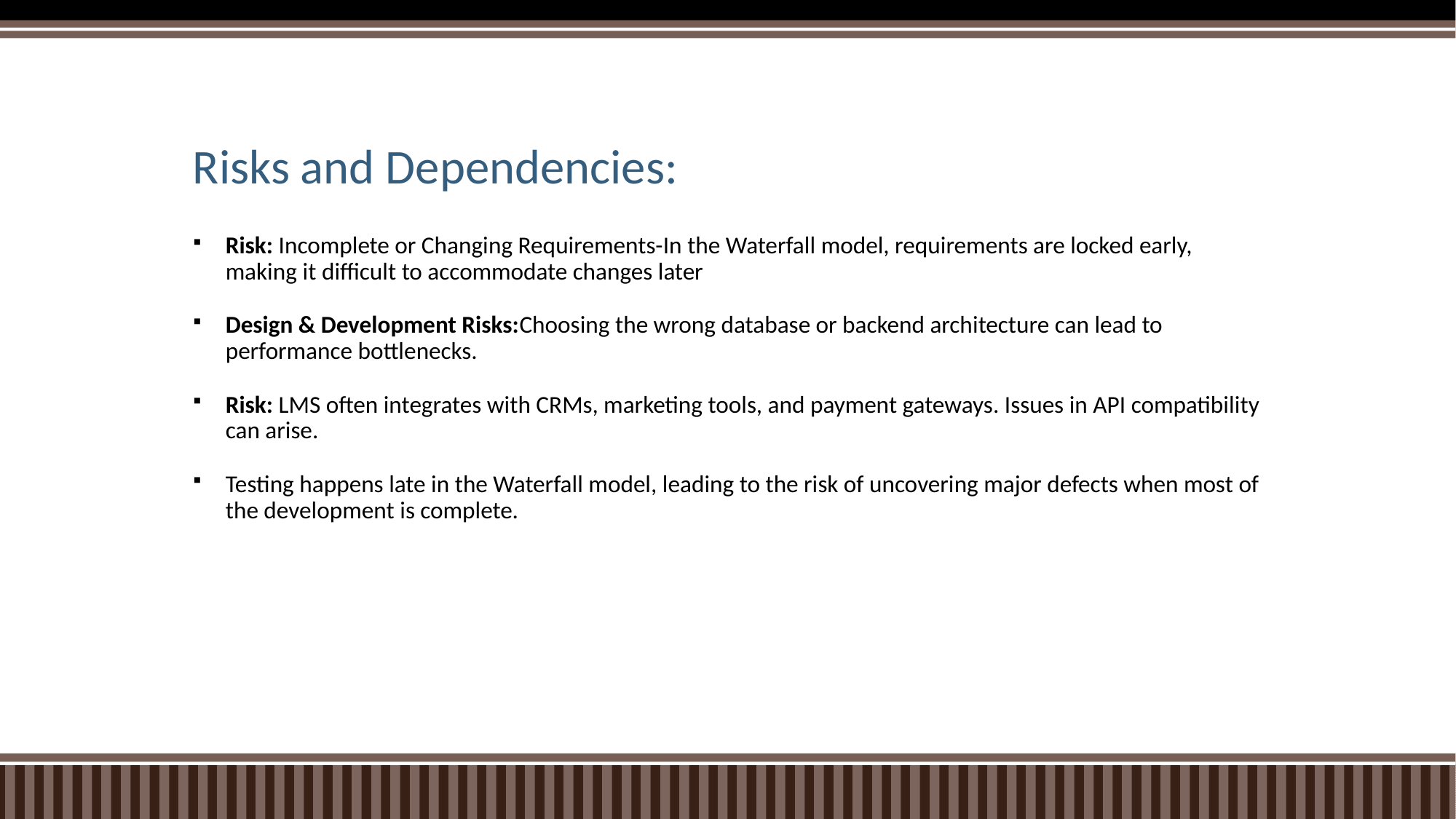

# Risks and Dependencies:
Risk: Incomplete or Changing Requirements-In the Waterfall model, requirements are locked early, making it difficult to accommodate changes later
Design & Development Risks:Choosing the wrong database or backend architecture can lead to performance bottlenecks.
Risk: LMS often integrates with CRMs, marketing tools, and payment gateways. Issues in API compatibility can arise.
Testing happens late in the Waterfall model, leading to the risk of uncovering major defects when most of the development is complete.